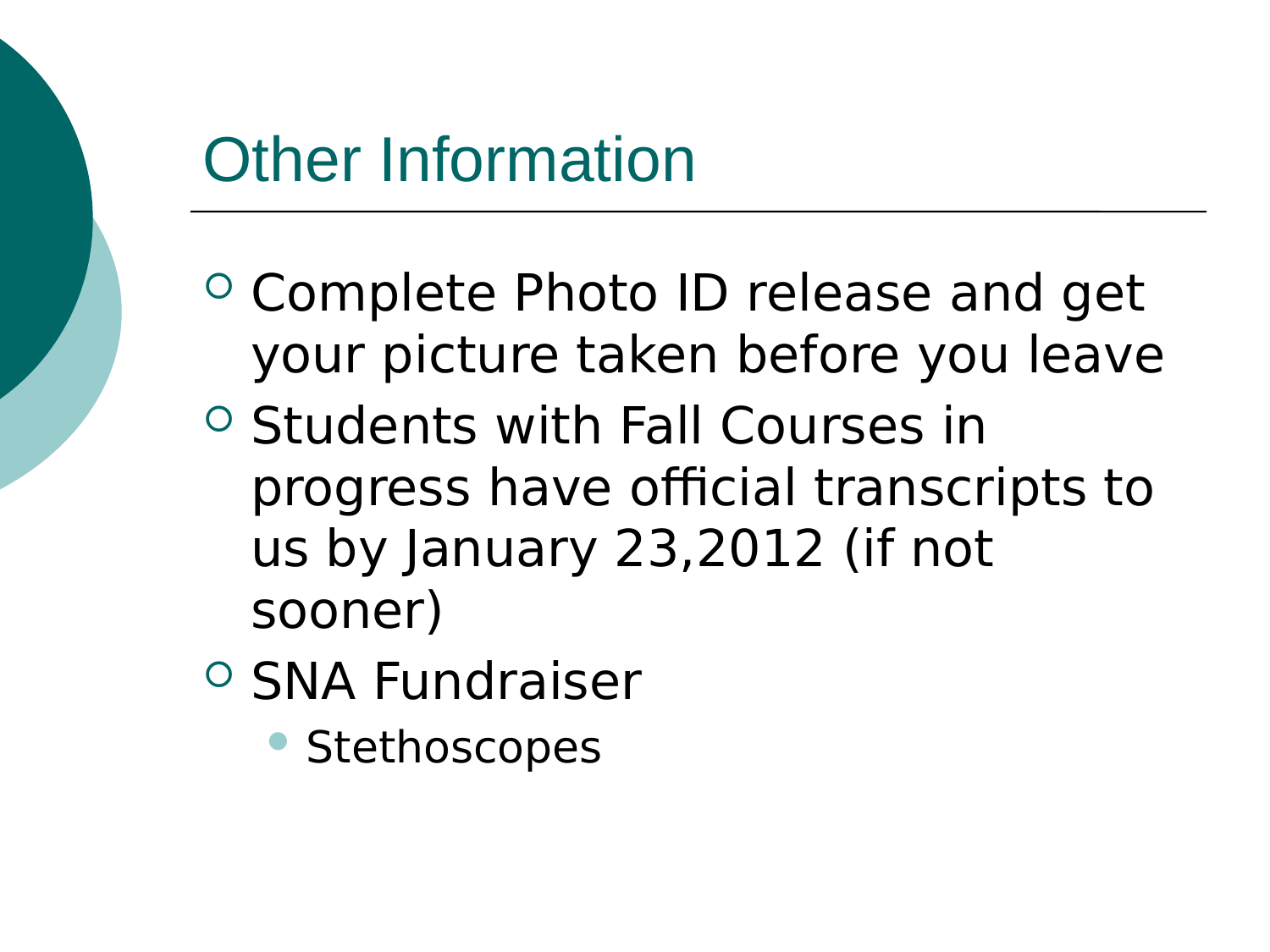

# Other Information
Complete Photo ID release and get your picture taken before you leave
Students with Fall Courses in progress have official transcripts to us by January 23,2012 (if not sooner)
SNA Fundraiser
Stethoscopes